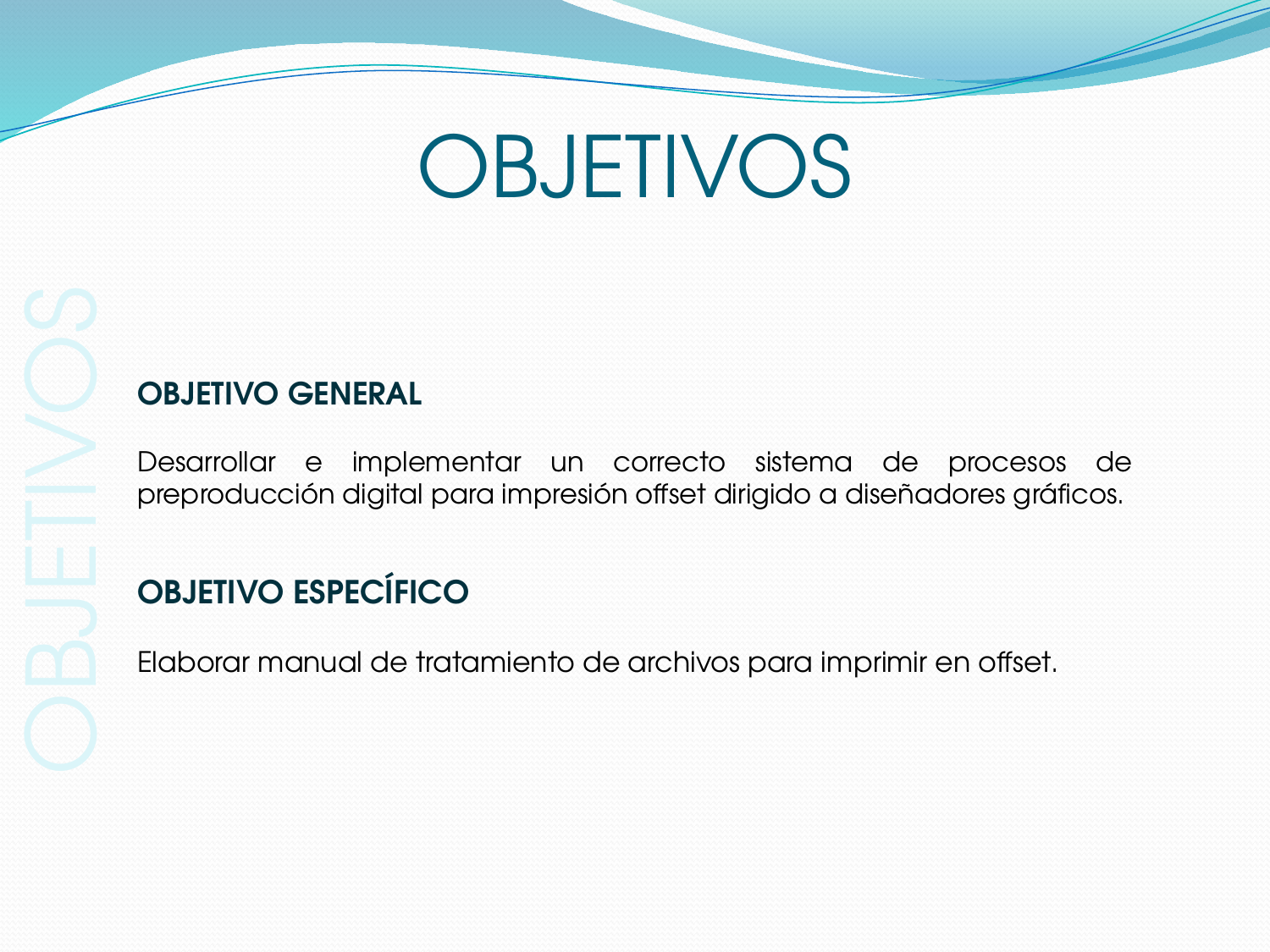

# OBJETIVOS
OBJETIVOS

OBJETIVO GENERAL

Desarrollar e implementar un correcto sistema de procesos de preproducción digital para impresión offset dirigido a diseñadores gráficos.
OBJETIVO ESPECÍFICO

Elaborar manual de tratamiento de archivos para imprimir en offset.